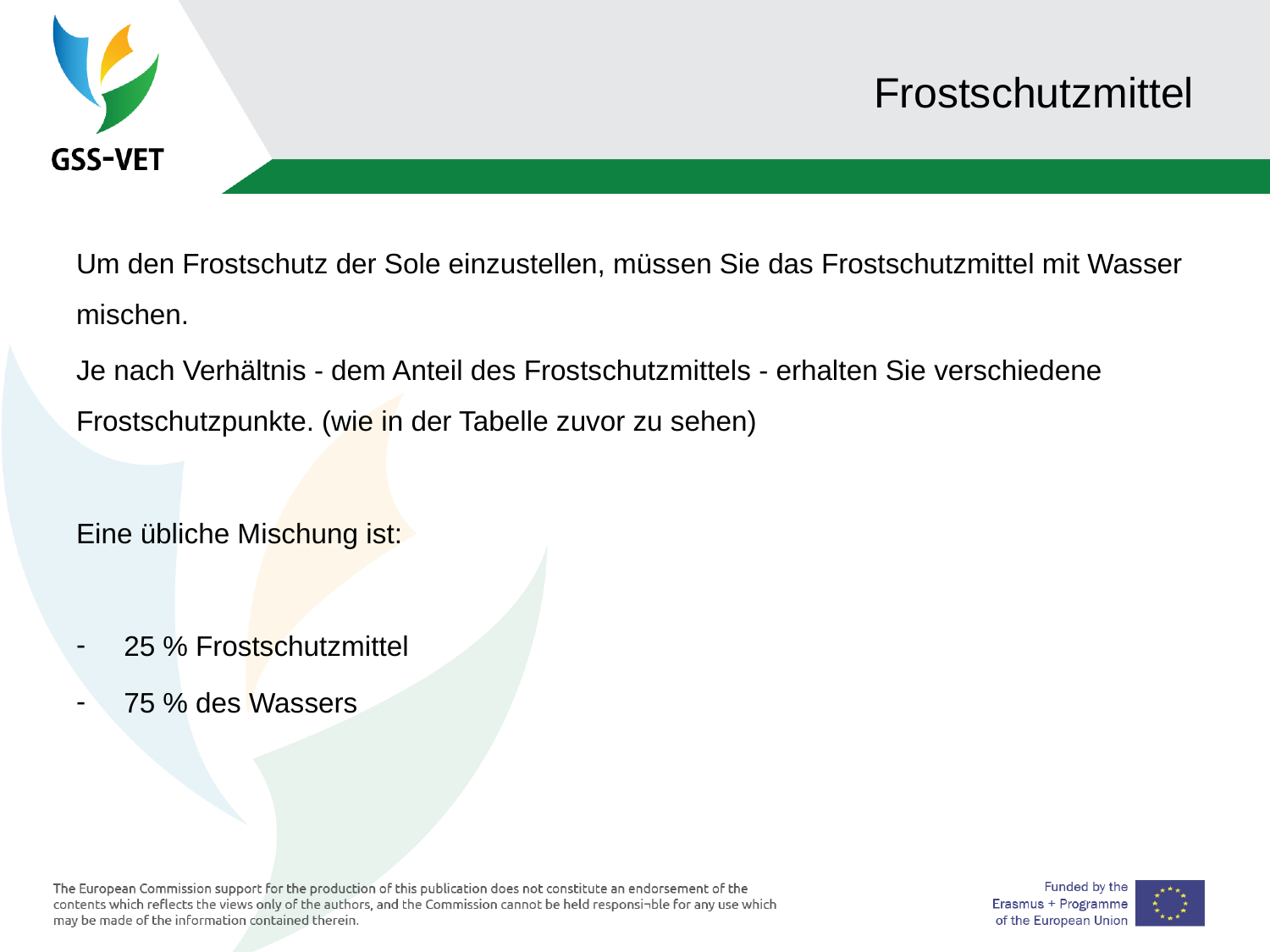

# Frostschutzmittel
Um den Frostschutz der Sole einzustellen, müssen Sie das Frostschutzmittel mit Wasser mischen.
Je nach Verhältnis - dem Anteil des Frostschutzmittels - erhalten Sie verschiedene Frostschutzpunkte. (wie in der Tabelle zuvor zu sehen)

Eine übliche Mischung ist:

25 % Frostschutzmittel
75 % des Wassers